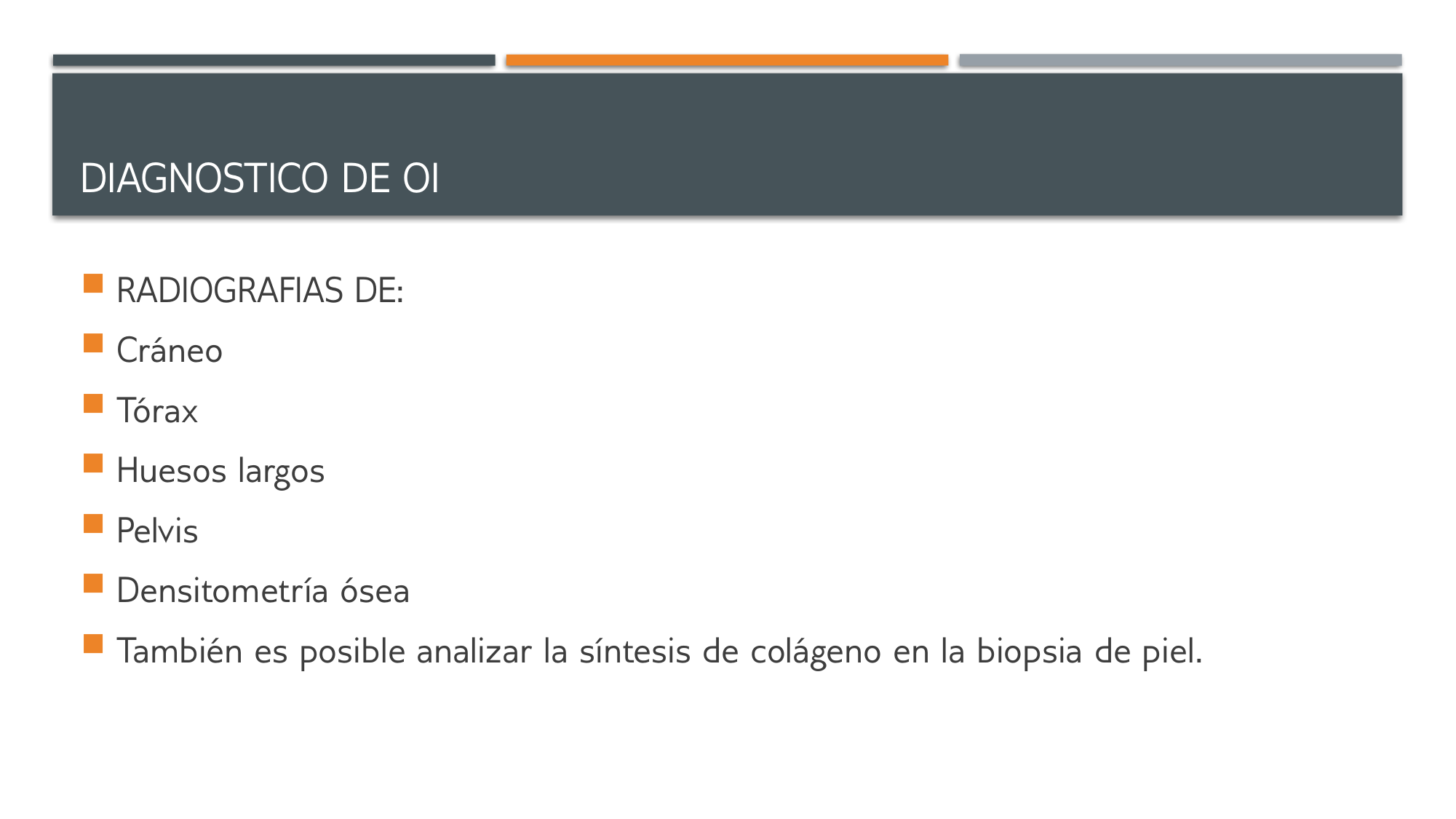

# Diagnostico de oi
RADIOGRAFIAS DE:
Cráneo
Tórax
Huesos largos
Pelvis
Densitometría ósea
También es posible analizar la síntesis de colágeno en la biopsia de piel.